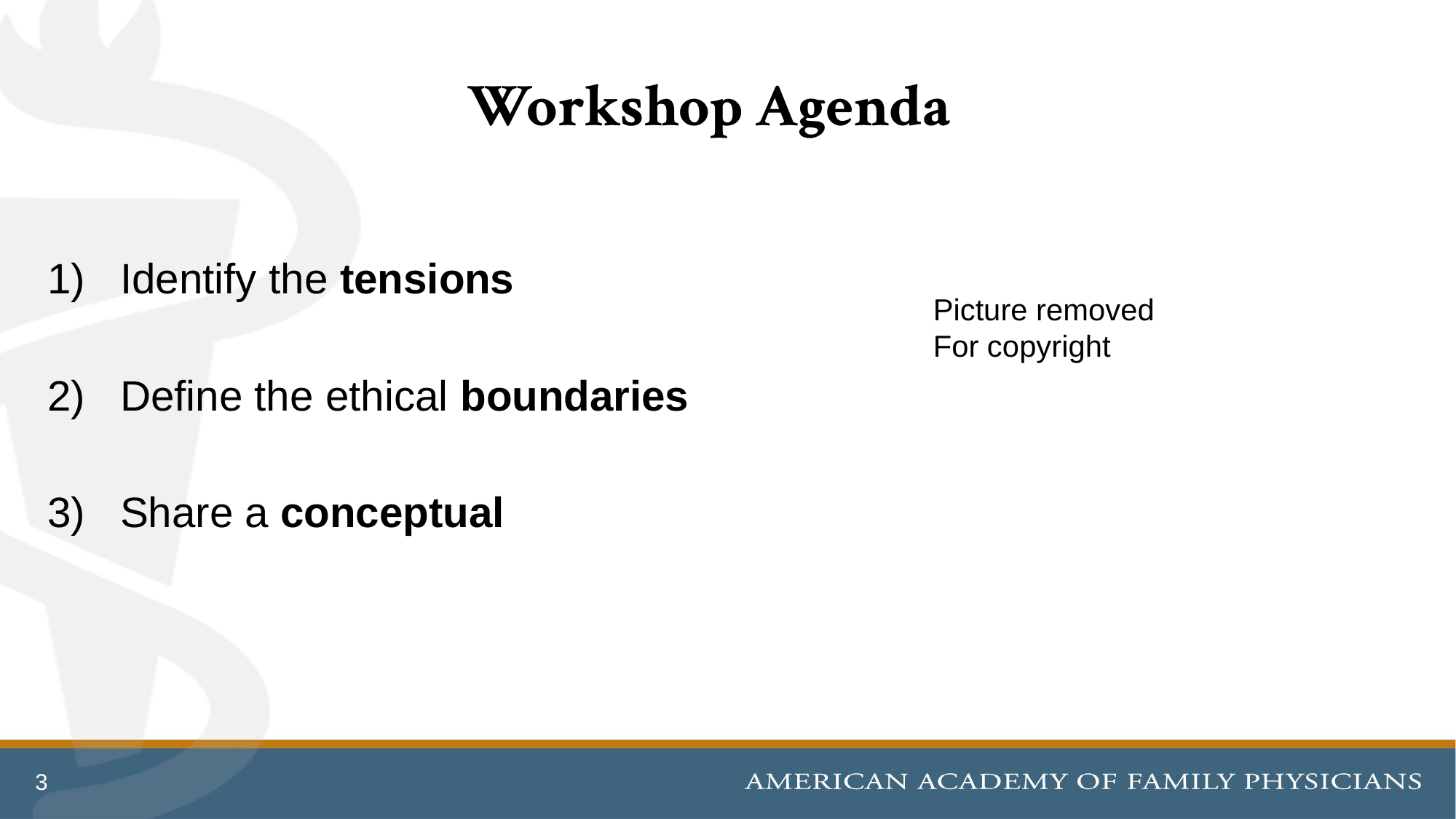

# Workshop Agenda
Identify the tensions

Define the ethical boundaries

Share a conceptual

Picture removed
For copyright
3